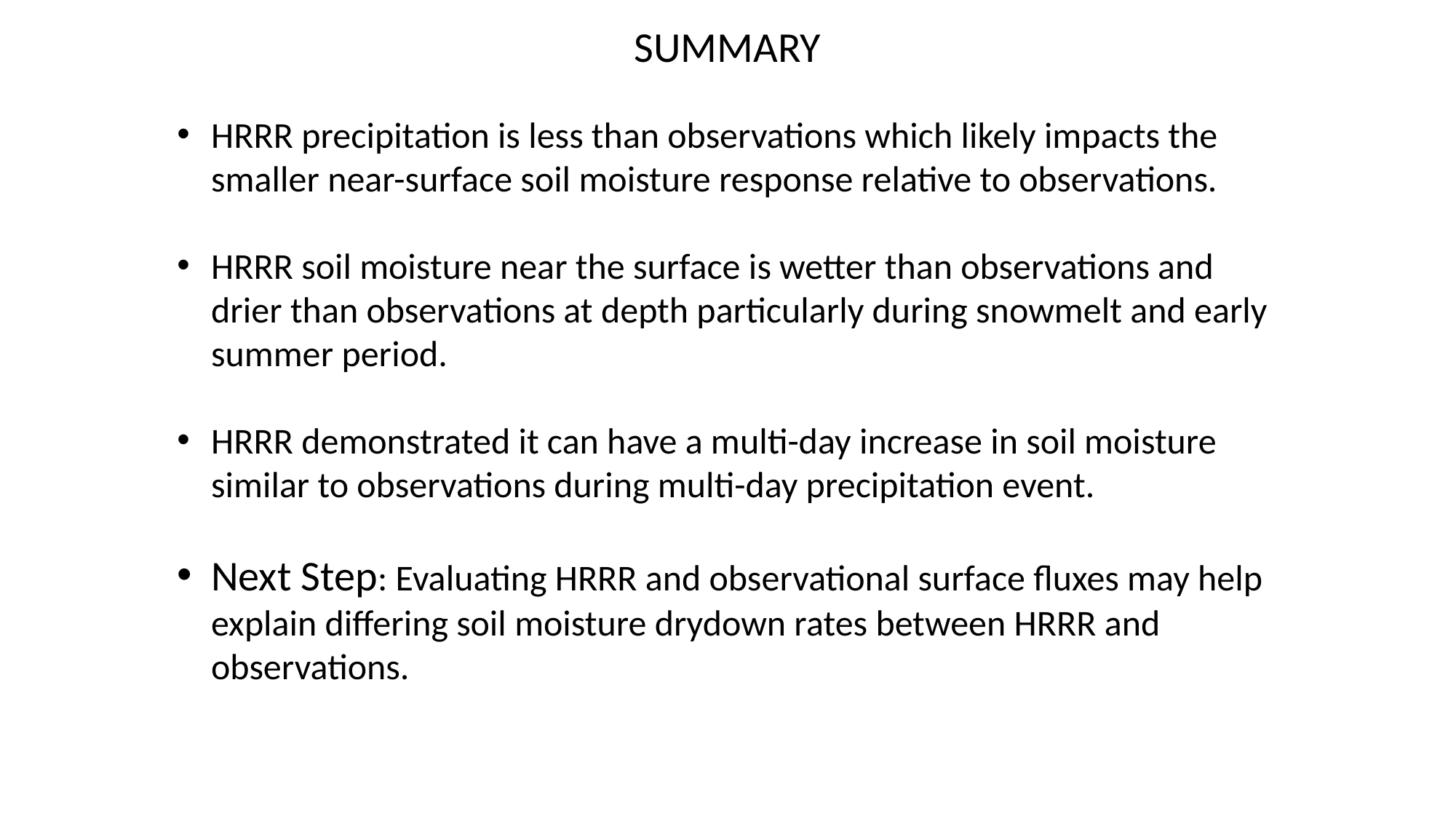

SUMMARY
HRRR precipitation is less than observations which likely impacts the smaller near-surface soil moisture response relative to observations.

HRRR soil moisture near the surface is wetter than observations and drier than observations at depth particularly during snowmelt and early summer period.

HRRR demonstrated it can have a multi-day increase in soil moisture similar to observations during multi-day precipitation event.

Next Step: Evaluating HRRR and observational surface fluxes may help explain differing soil moisture drydown rates between HRRR and observations.